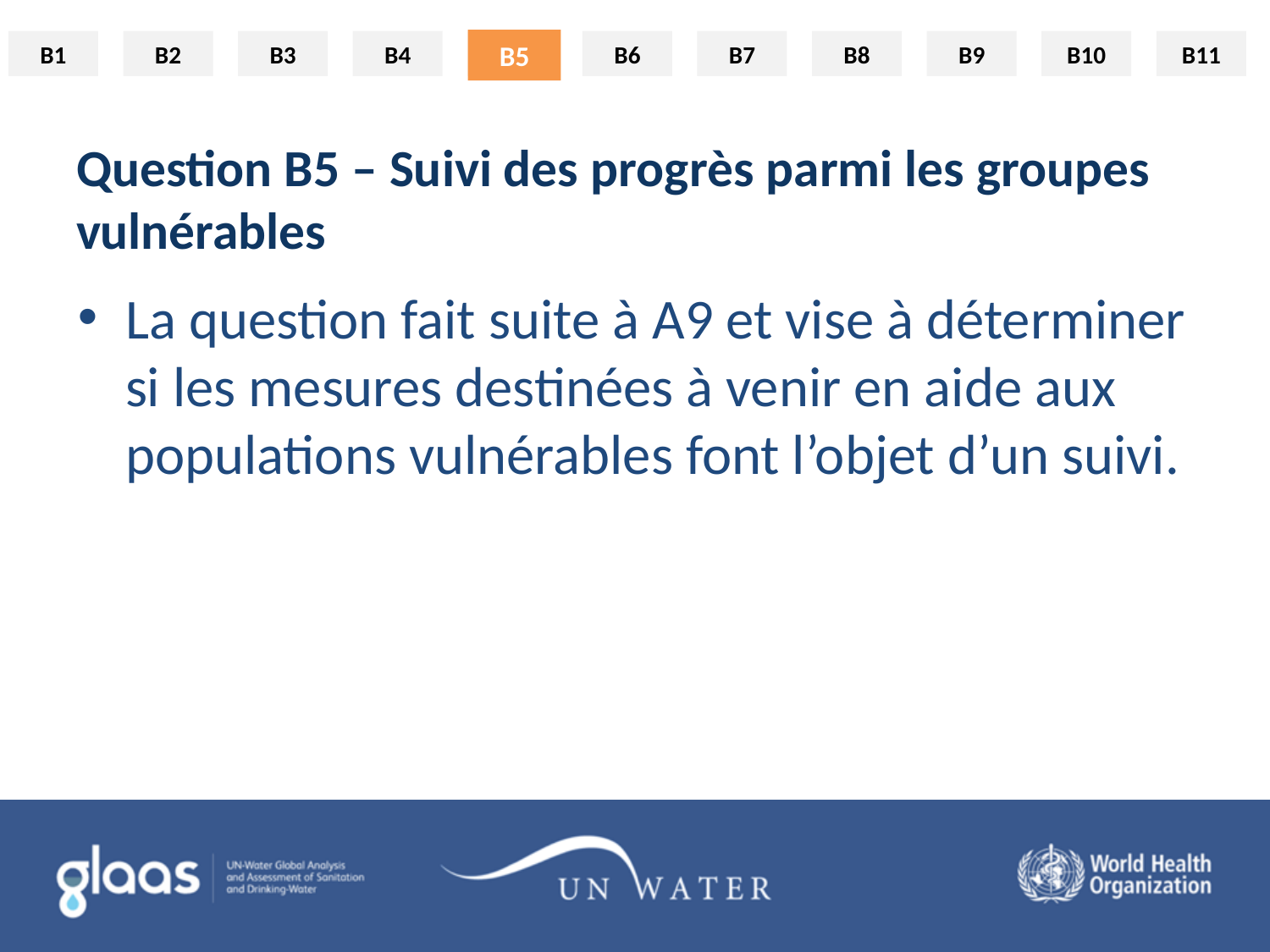

B5
# Question B5 – Suivi des progrès parmi les groupes vulnérables
La question fait suite à A9 et vise à déterminer si les mesures destinées à venir en aide aux populations vulnérables font l’objet d’un suivi.